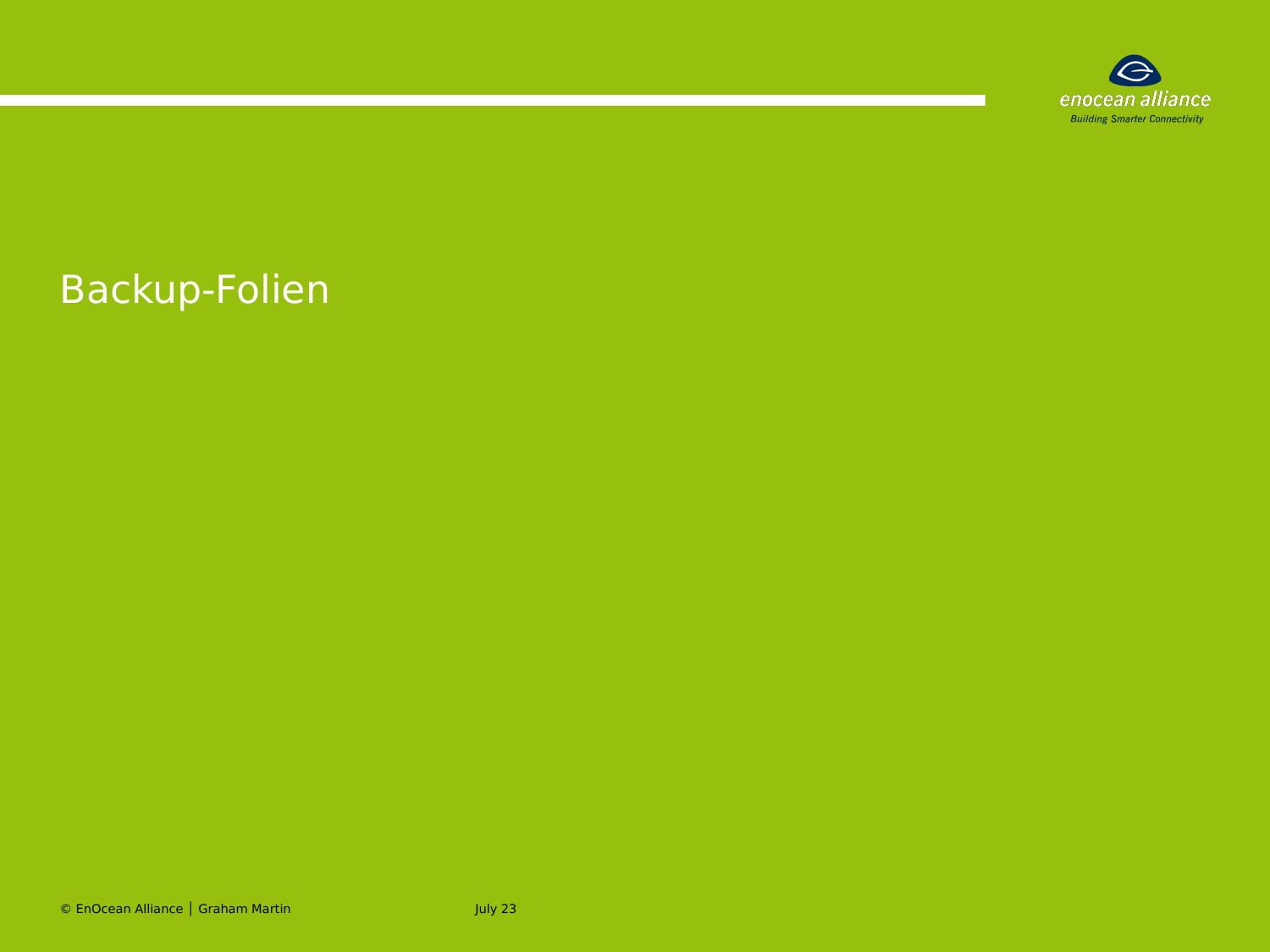

Backup-Folien
© EnOcean Alliance │ Graham Martin
July 23
16